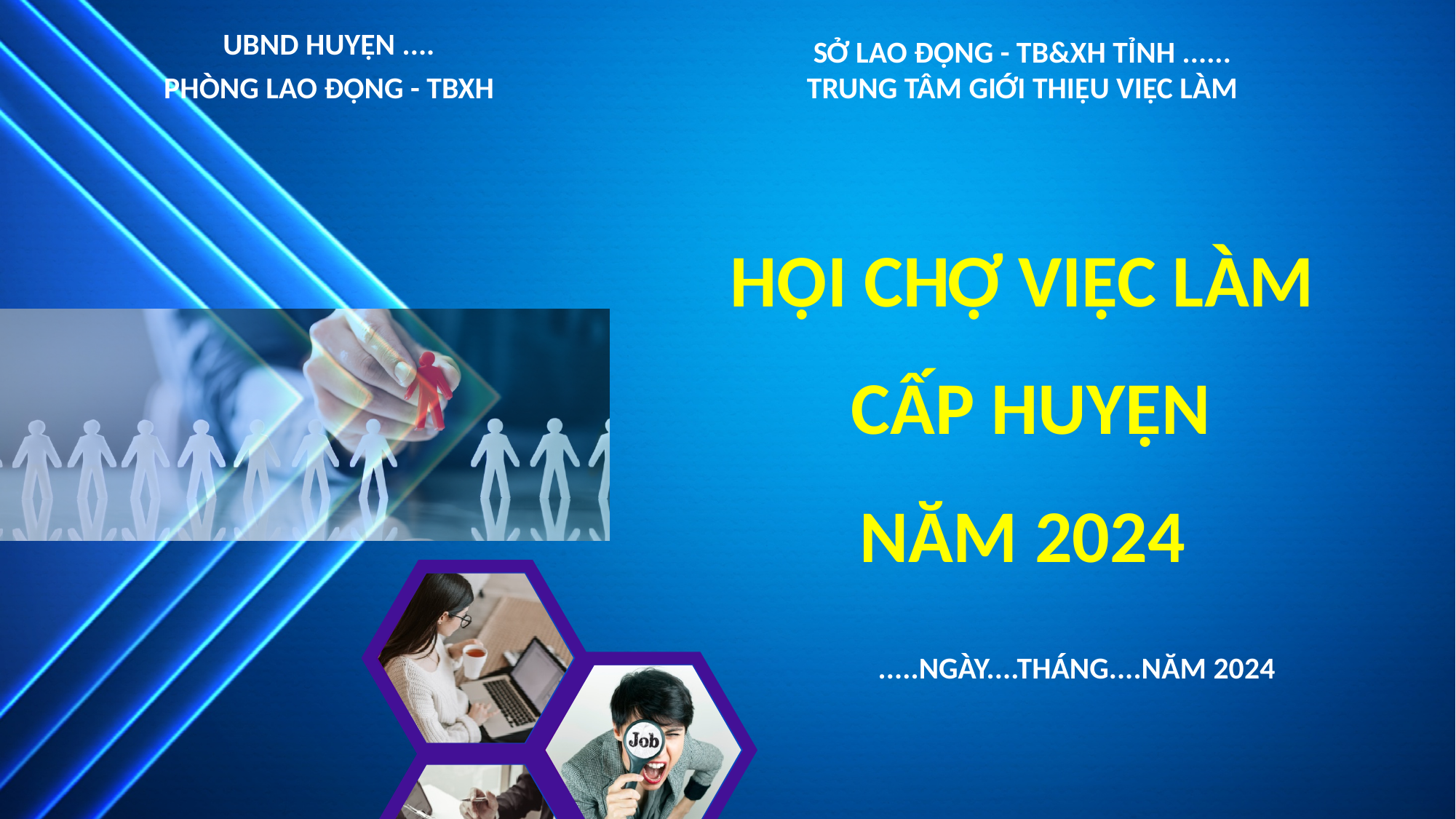

UBND HUYỆN ....
SỞ LAO ĐỘNG - TB&XH TỈNH ......
PHÒNG LAO ĐỘNG - TBXH
TRUNG TÂM GIỚI THIỆU VIỆC LÀM
HỘI CHỢ VIỆC LÀM
 CẤP HUYỆN
NĂM 2024

.....NGÀY....THÁNG....NĂM 2024